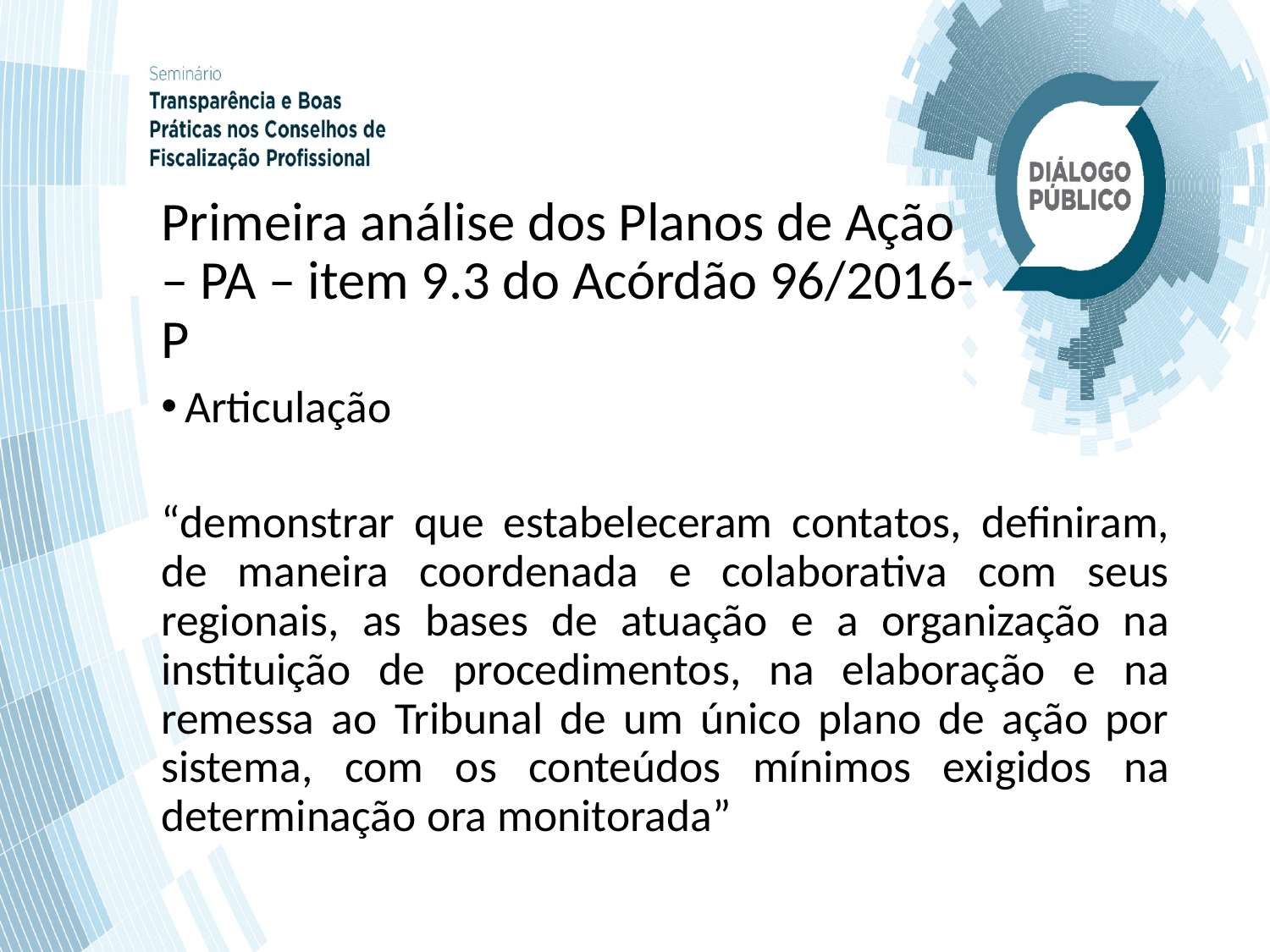

# Primeira análise dos Planos de Ação – PA – item 9.3 do Acórdão 96/2016-P
Articulação

“demonstrar que estabeleceram contatos, definiram, de maneira coordenada e colaborativa com seus regionais, as bases de atuação e a organização na instituição de procedimentos, na elaboração e na remessa ao Tribunal de um único plano de ação por sistema, com os conteúdos mínimos exigidos na determinação ora monitorada”